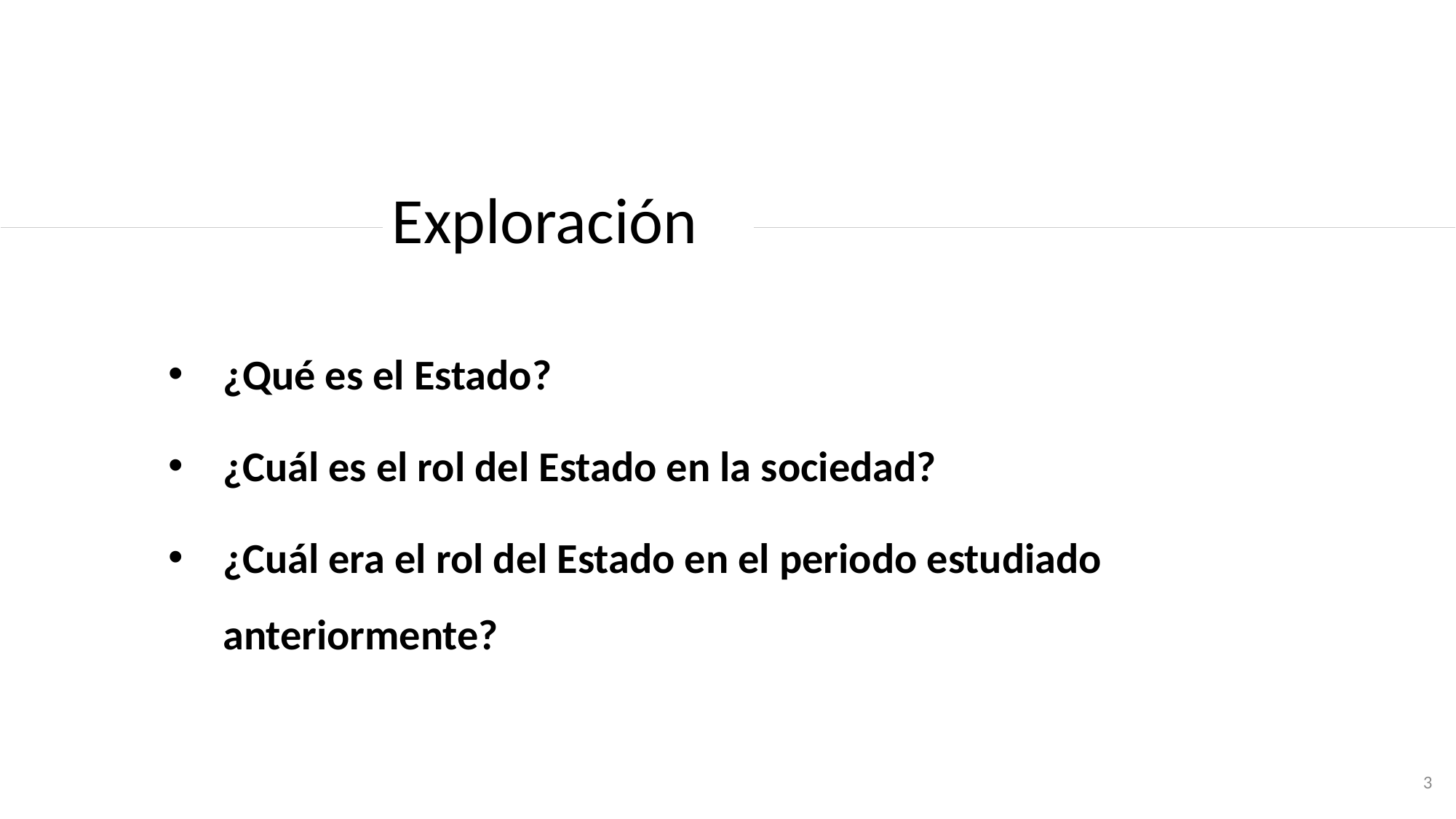

Exploración

¿Qué es el Estado?
¿Cuál es el rol del Estado en la sociedad?
¿Cuál era el rol del Estado en el periodo estudiado anteriormente?
3